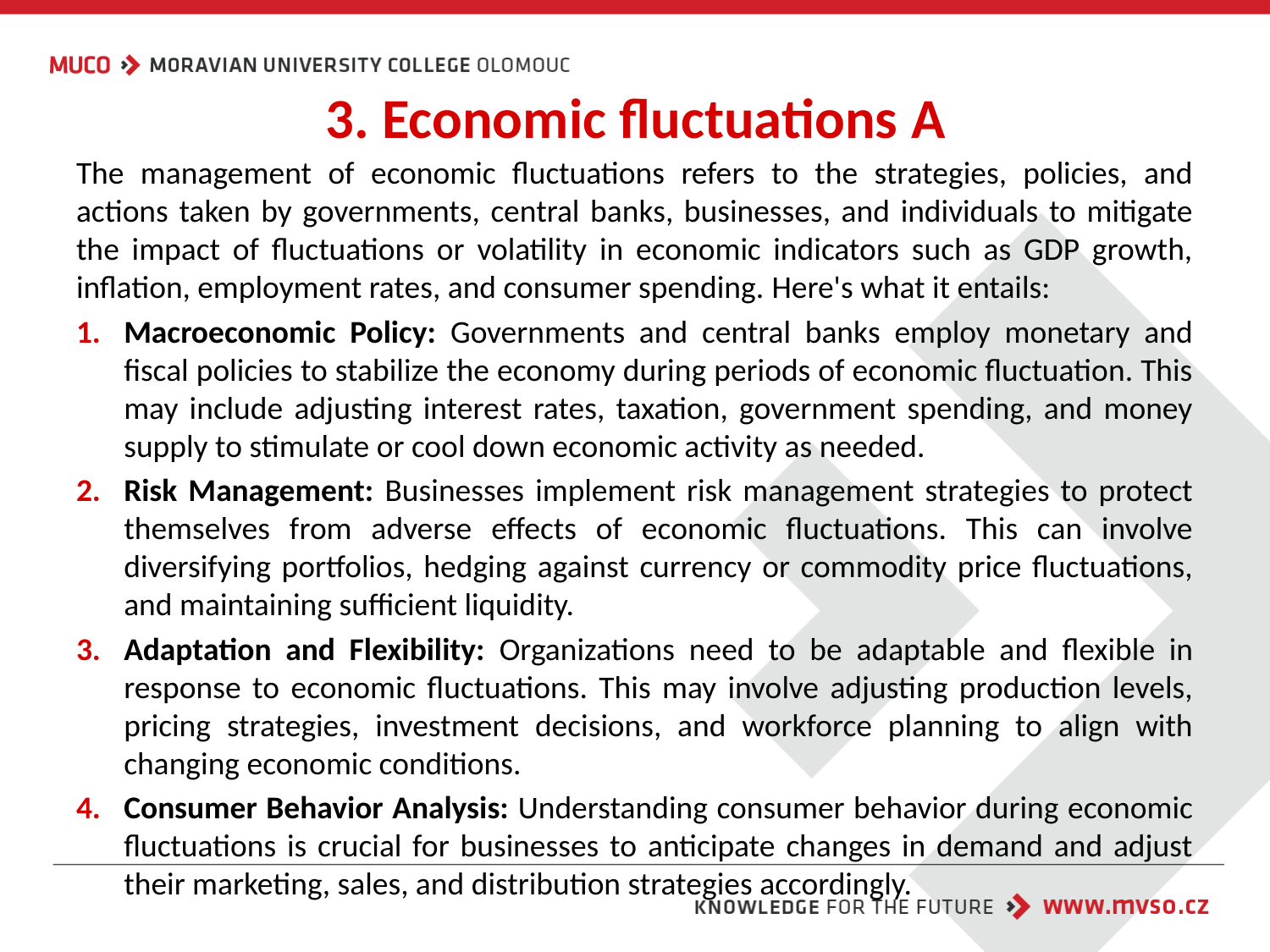

# 3. Economic fluctuations A
The management of economic fluctuations refers to the strategies, policies, and actions taken by governments, central banks, businesses, and individuals to mitigate the impact of fluctuations or volatility in economic indicators such as GDP growth, inflation, employment rates, and consumer spending. Here's what it entails:
Macroeconomic Policy: Governments and central banks employ monetary and fiscal policies to stabilize the economy during periods of economic fluctuation. This may include adjusting interest rates, taxation, government spending, and money supply to stimulate or cool down economic activity as needed.
Risk Management: Businesses implement risk management strategies to protect themselves from adverse effects of economic fluctuations. This can involve diversifying portfolios, hedging against currency or commodity price fluctuations, and maintaining sufficient liquidity.
Adaptation and Flexibility: Organizations need to be adaptable and flexible in response to economic fluctuations. This may involve adjusting production levels, pricing strategies, investment decisions, and workforce planning to align with changing economic conditions.
Consumer Behavior Analysis: Understanding consumer behavior during economic fluctuations is crucial for businesses to anticipate changes in demand and adjust their marketing, sales, and distribution strategies accordingly.